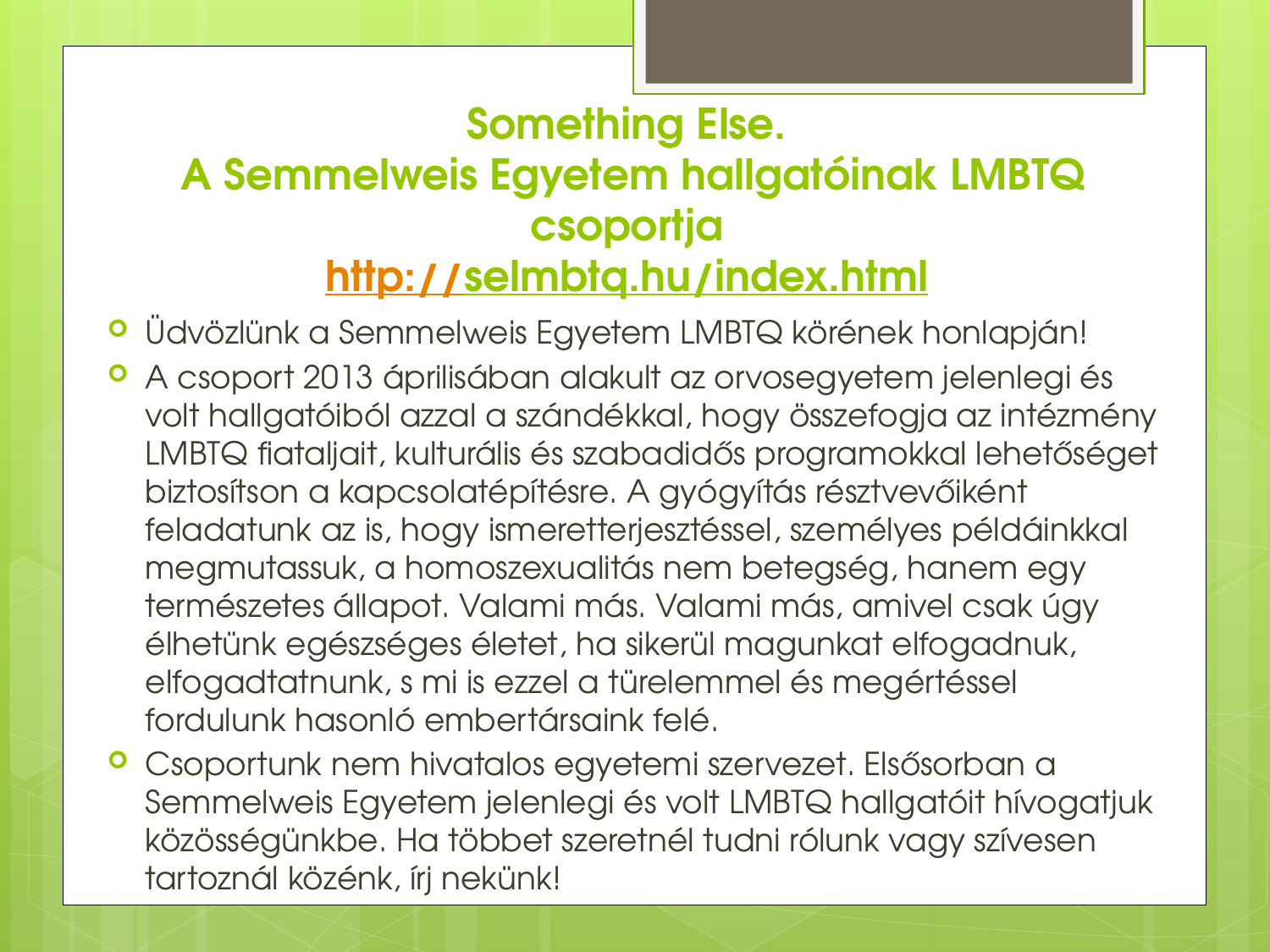

# Something Else. A Semmelweis Egyetem hallgatóinak LMBTQ csoportja http://selmbtq.hu/index.html
Üdvözlünk a Semmelweis Egyetem LMBTQ körének honlapján!
A csoport 2013 áprilisában alakult az orvosegyetem jelenlegi és volt hallgatóiból azzal a szándékkal, hogy összefogja az intézmény LMBTQ fiataljait, kulturális és szabadidős programokkal lehetőséget biztosítson a kapcsolatépítésre. A gyógyítás résztvevőiként feladatunk az is, hogy ismeretterjesztéssel, személyes példáinkkal megmutassuk, a homoszexualitás nem betegség, hanem egy természetes állapot. Valami más. Valami más, amivel csak úgy élhetünk egészséges életet, ha sikerül magunkat elfogadnuk, elfogadtatnunk, s mi is ezzel a türelemmel és megértéssel fordulunk hasonló embertársaink felé.
Csoportunk nem hivatalos egyetemi szervezet. Elsősorban a Semmelweis Egyetem jelenlegi és volt LMBTQ hallgatóit hívogatjuk közösségünkbe. Ha többet szeretnél tudni rólunk vagy szívesen tartoznál közénk, írj nekünk!